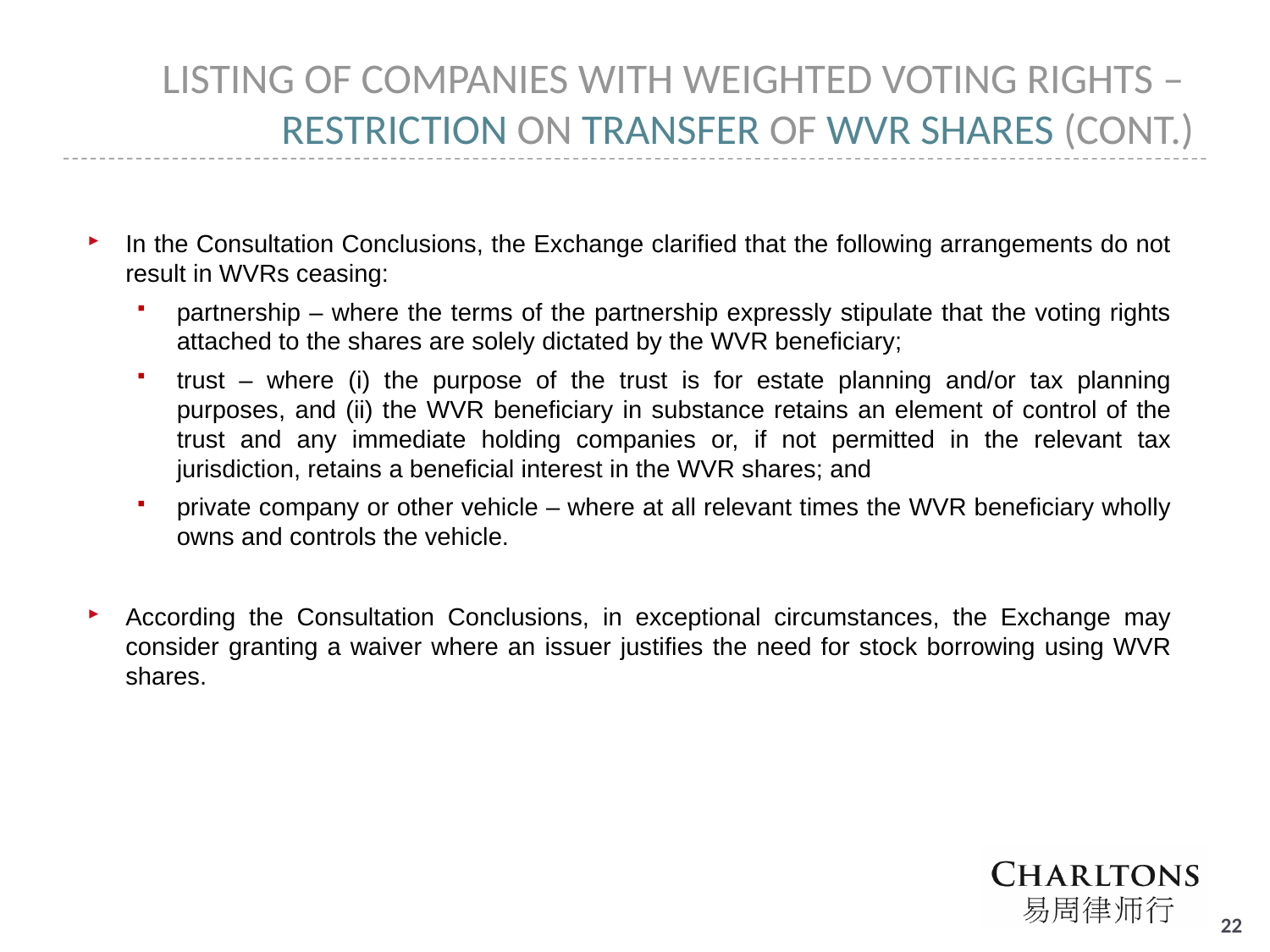

# LISTING OF COMPANIES WITH WEIGHTED VOTING RIGHTS – RESTRICTION ON TRANSFER OF WVR SHARES (CONT.)

In the Consultation Conclusions, the Exchange clarified that the following arrangements do not result in WVRs ceasing:
partnership – where the terms of the partnership expressly stipulate that the voting rights attached to the shares are solely dictated by the WVR beneficiary;
trust – where (i) the purpose of the trust is for estate planning and/or tax planning purposes, and (ii) the WVR beneficiary in substance retains an element of control of the trust and any immediate holding companies or, if not permitted in the relevant tax jurisdiction, retains a beneficial interest in the WVR shares; and
private company or other vehicle – where at all relevant times the WVR beneficiary wholly owns and controls the vehicle.

According the Consultation Conclusions, in exceptional circumstances, the Exchange may consider granting a waiver where an issuer justifies the need for stock borrowing using WVR shares.
22